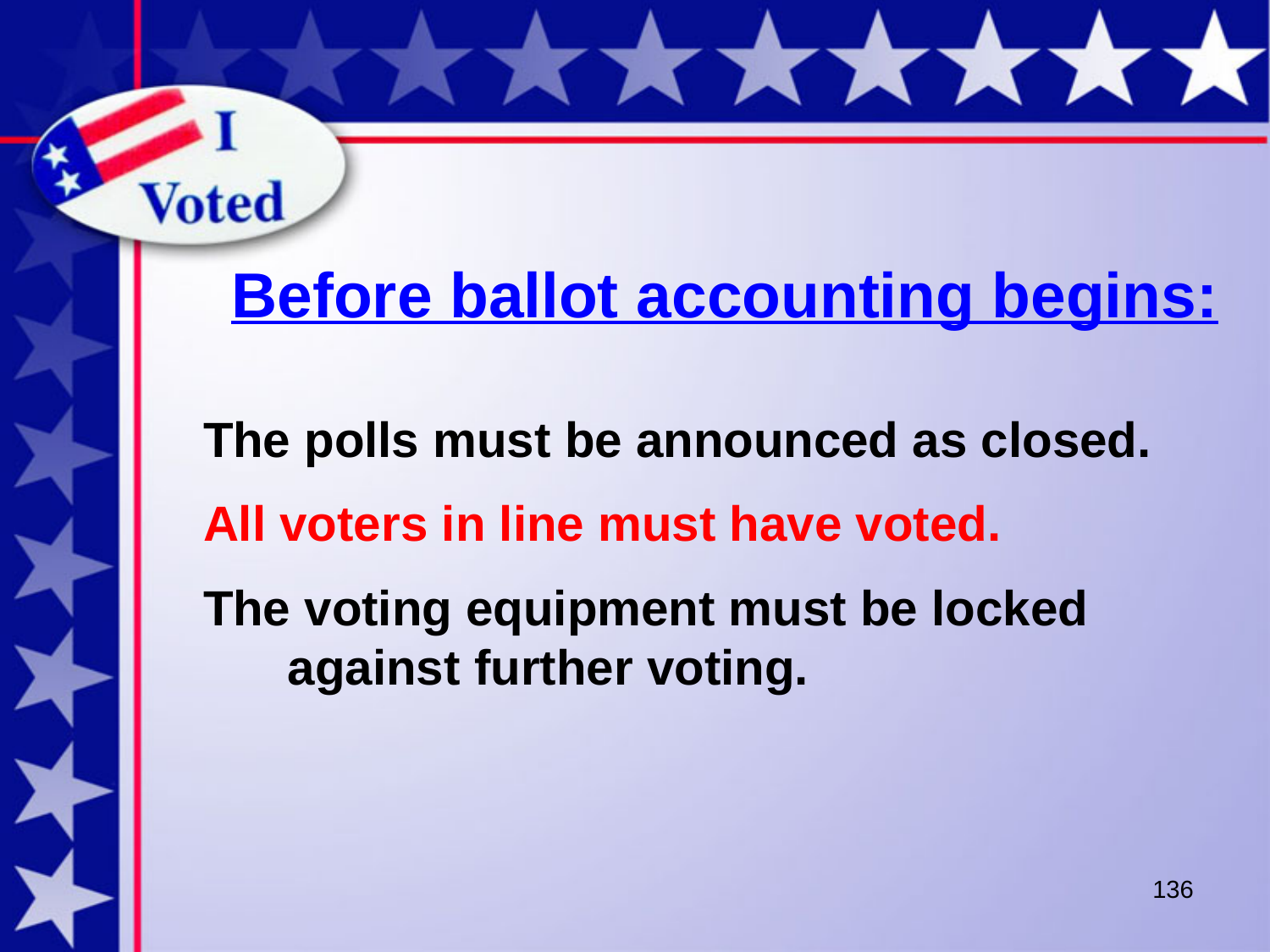

# Before ballot accounting begins:
The polls must be announced as closed.
All voters in line must have voted.
The voting equipment must be locked against further voting.

136